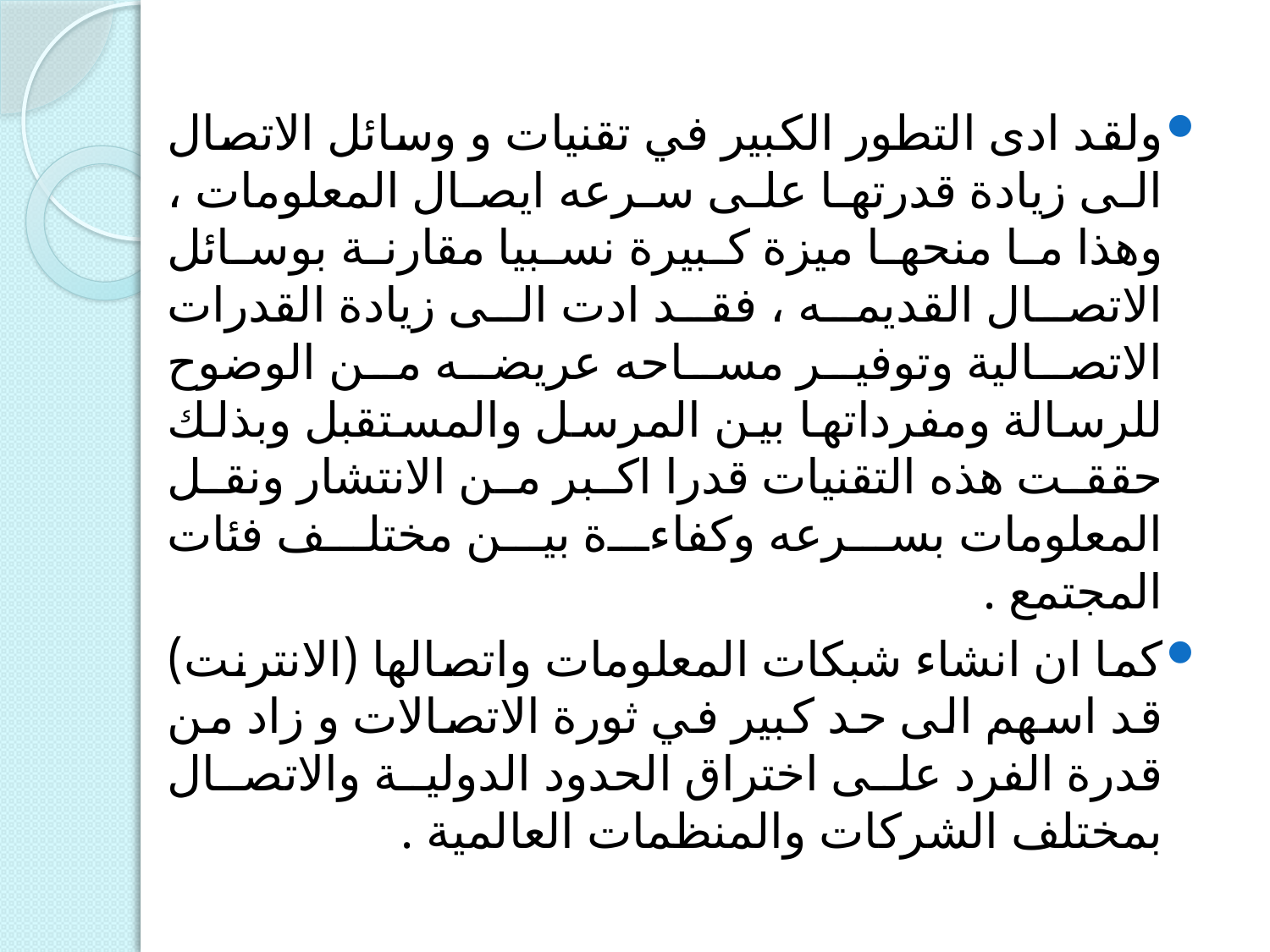

ولقد ادى التطور الكبير في تقنيات و وسائل الاتصال الى زيادة قدرتها على سرعه ايصال المعلومات ، وهذا ما منحها ميزة كبيرة نسبيا مقارنة بوسائل الاتصال القديمه ، فقد ادت الى زيادة القدرات الاتصالية وتوفير مساحه عريضه من الوضوح للرسالة ومفرداتها بين المرسل والمستقبل وبذلك حققت هذه التقنيات قدرا اكبر من الانتشار ونقل المعلومات بسرعه وكفاءة بين مختلف فئات المجتمع .
كما ان انشاء شبكات المعلومات واتصالها (الانترنت) قد اسهم الى حد كبير في ثورة الاتصالات و زاد من قدرة الفرد على اختراق الحدود الدولية والاتصال بمختلف الشركات والمنظمات العالمية .